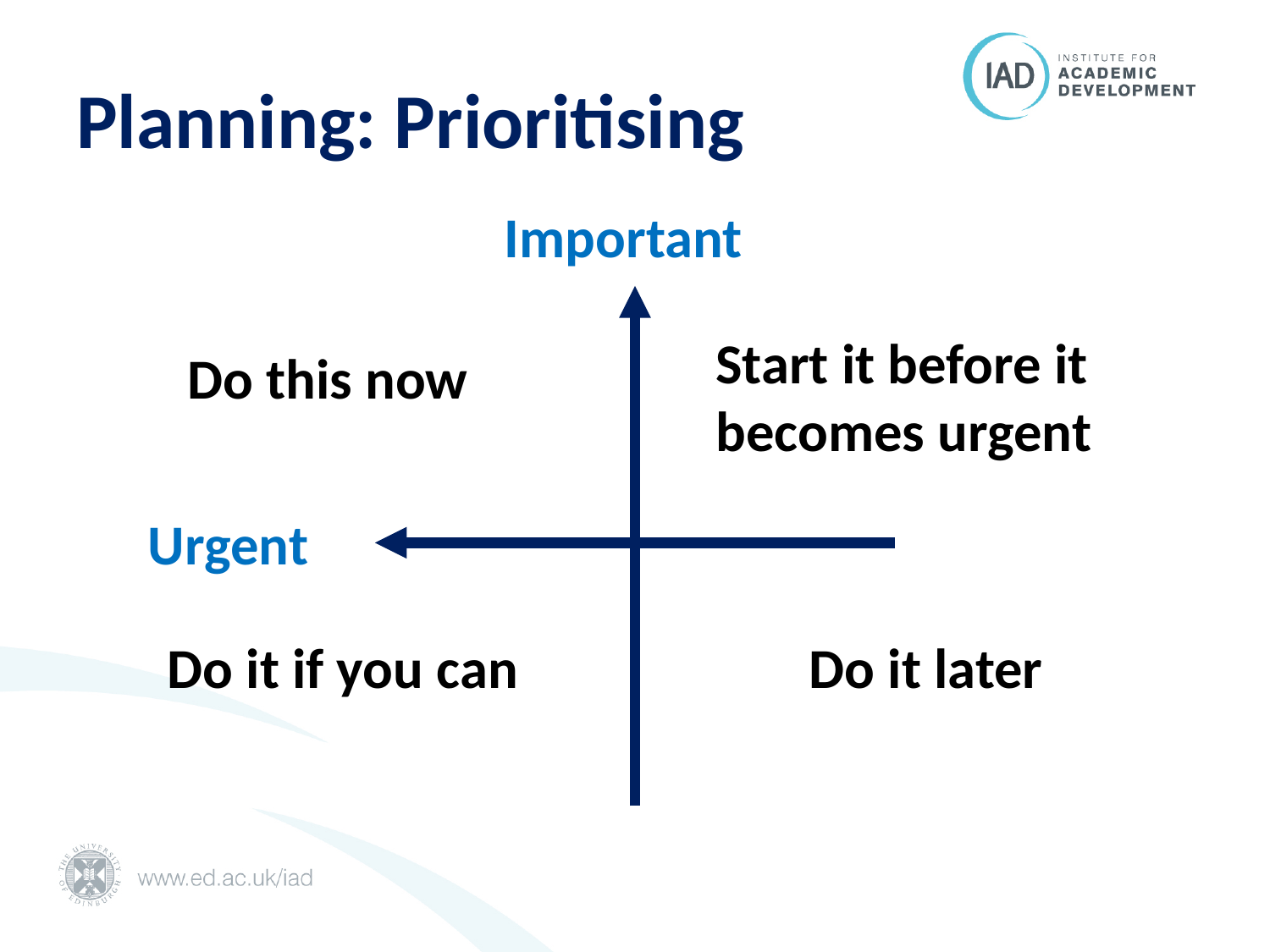

# Planning: Prioritising
Important
Start it before it becomes urgent
Do this now
Urgent
Do it if you can
Do it later